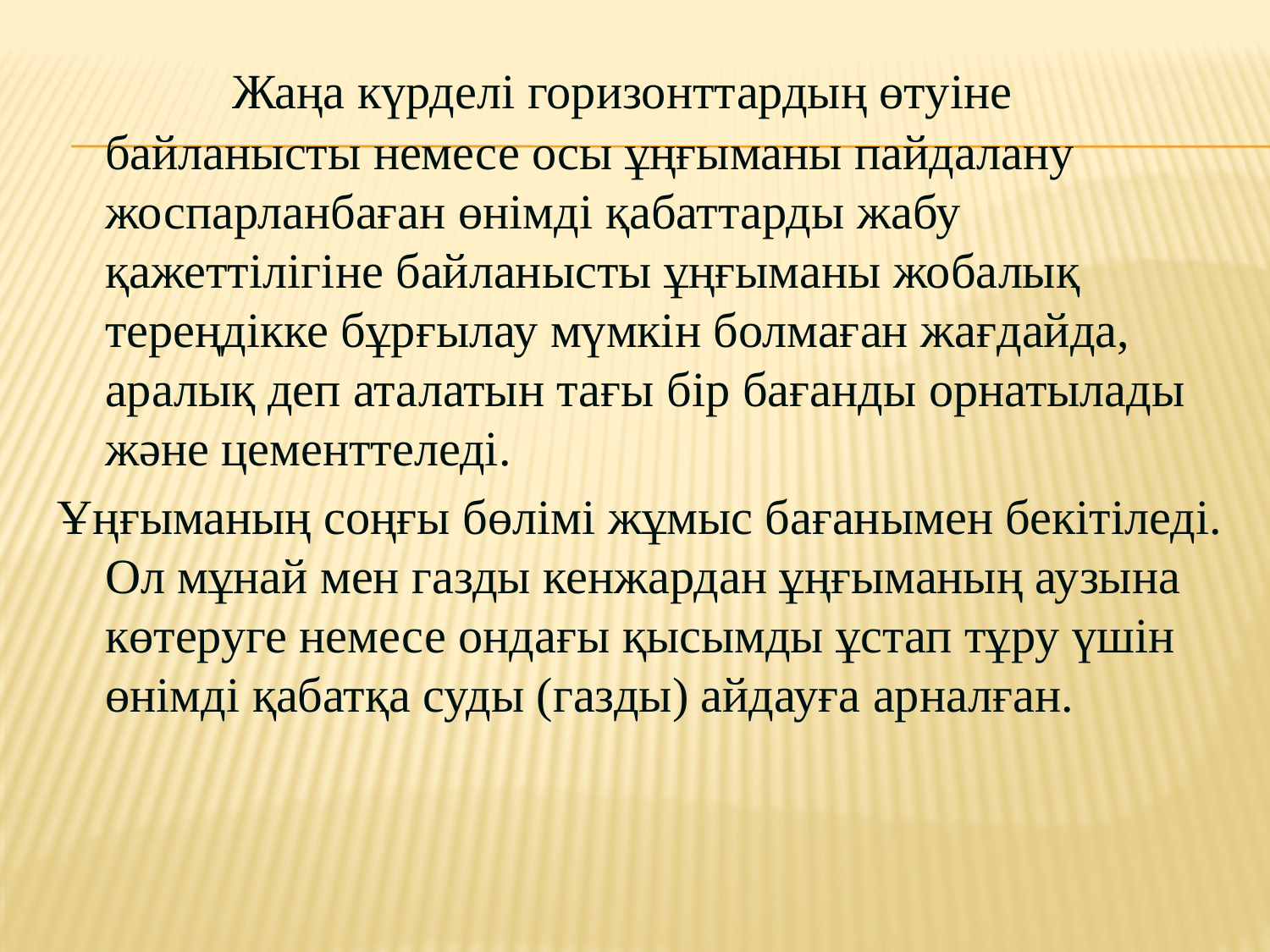

Жаңа күрделі горизонттардың өтуіне байланысты немесе осы ұңғыманы пайдалану жоспарланбаған өнімді қабаттарды жабу қажеттілігіне байланысты ұңғыманы жобалық тереңдікке бұрғылау мүмкін болмаған жағдайда, аралық деп аталатын тағы бір бағанды орнатылады және цементтеледі.
Ұңғыманың соңғы бөлімі жұмыс бағанымен бекітіледі. Ол мұнай мен газды кенжардан ұңғыманың аузына көтеруге немесе ондағы қысымды ұстап тұру үшін өнімді қабатқа суды (газды) айдауға арналған.